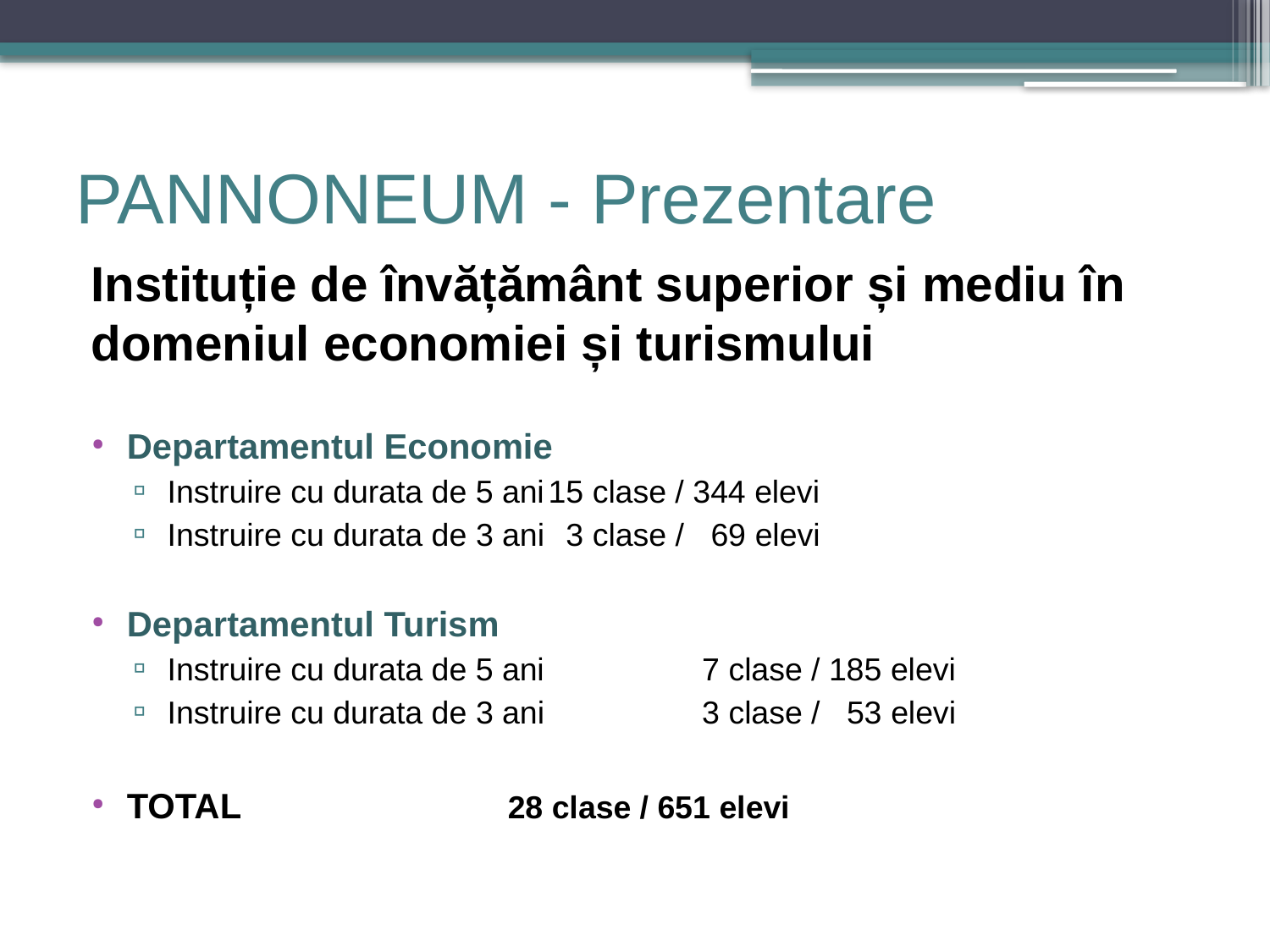

# PANNONEUM - Prezentare 	1/2

Instituție de învățământ superior și mediu în domeniul economiei și turismului

Departamentul Economie
Instruire cu durata de 5 ani	15 clase / 344 elevi
Instruire cu durata de 3 ani	  3 clase /   69 elevi

Departamentul Turism
Instruire cu durata de 5 ani 	   7 clase / 185 elevi
Instruire cu durata de 3 ani 	   3 clase /   53 elevi

TOTAL			28 clase / 651 elevi